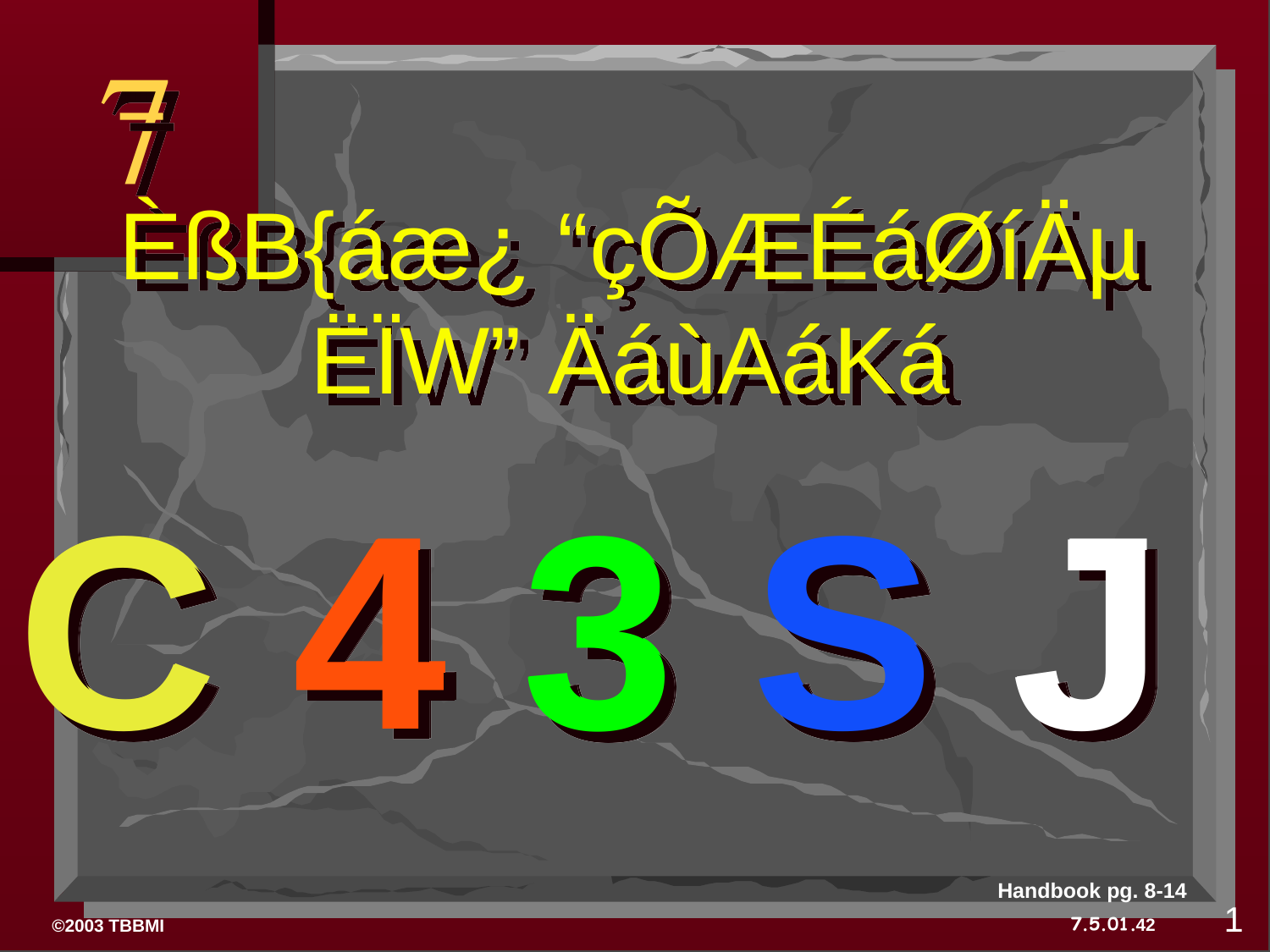

7

ÈßB{áæ¿ “çÕÆÉáØíÄµ ËÏW” ÄáùAáKá
C 4 3 S J
C 4 3 S J

Handbook pg. 8-14
1

42